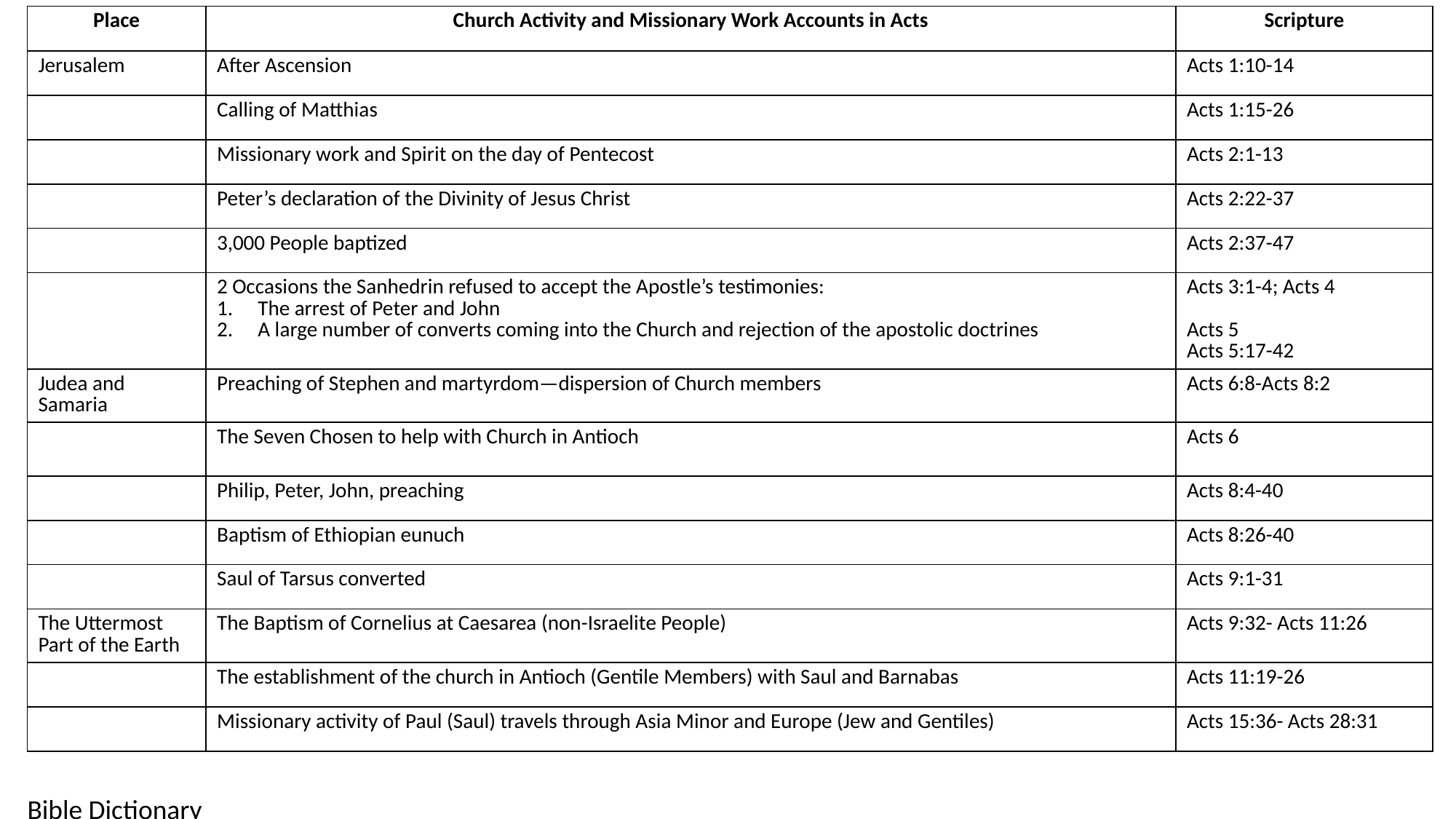

| Place | Church Activity and Missionary Work Accounts in Acts | Scripture |
| --- | --- | --- |
| Jerusalem | After Ascension | Acts 1:10-14 |
|  | Calling of Matthias | Acts 1:15-26 |
|  | Missionary work and Spirit on the day of Pentecost | Acts 2:1-13 |
|  | Peter’s declaration of the Divinity of Jesus Christ | Acts 2:22-37 |
|  | 3,000 People baptized | Acts 2:37-47 |
|  | 2 Occasions the Sanhedrin refused to accept the Apostle’s testimonies: The arrest of Peter and John A large number of converts coming into the Church and rejection of the apostolic doctrines | Acts 3:1-4; Acts 4 Acts 5 Acts 5:17-42 |
| Judea and Samaria | Preaching of Stephen and martyrdom—dispersion of Church members | Acts 6:8-Acts 8:2 |
|  | The Seven Chosen to help with Church in Antioch | Acts 6 |
|  | Philip, Peter, John, preaching | Acts 8:4-40 |
|  | Baptism of Ethiopian eunuch | Acts 8:26-40 |
|  | Saul of Tarsus converted | Acts 9:1-31 |
| The Uttermost Part of the Earth | The Baptism of Cornelius at Caesarea (non-Israelite People) | Acts 9:32- Acts 11:26 |
|  | The establishment of the church in Antioch (Gentile Members) with Saul and Barnabas | Acts 11:19-26 |
|  | Missionary activity of Paul (Saul) travels through Asia Minor and Europe (Jew and Gentiles) | Acts 15:36- Acts 28:31 |
Bible Dictionary